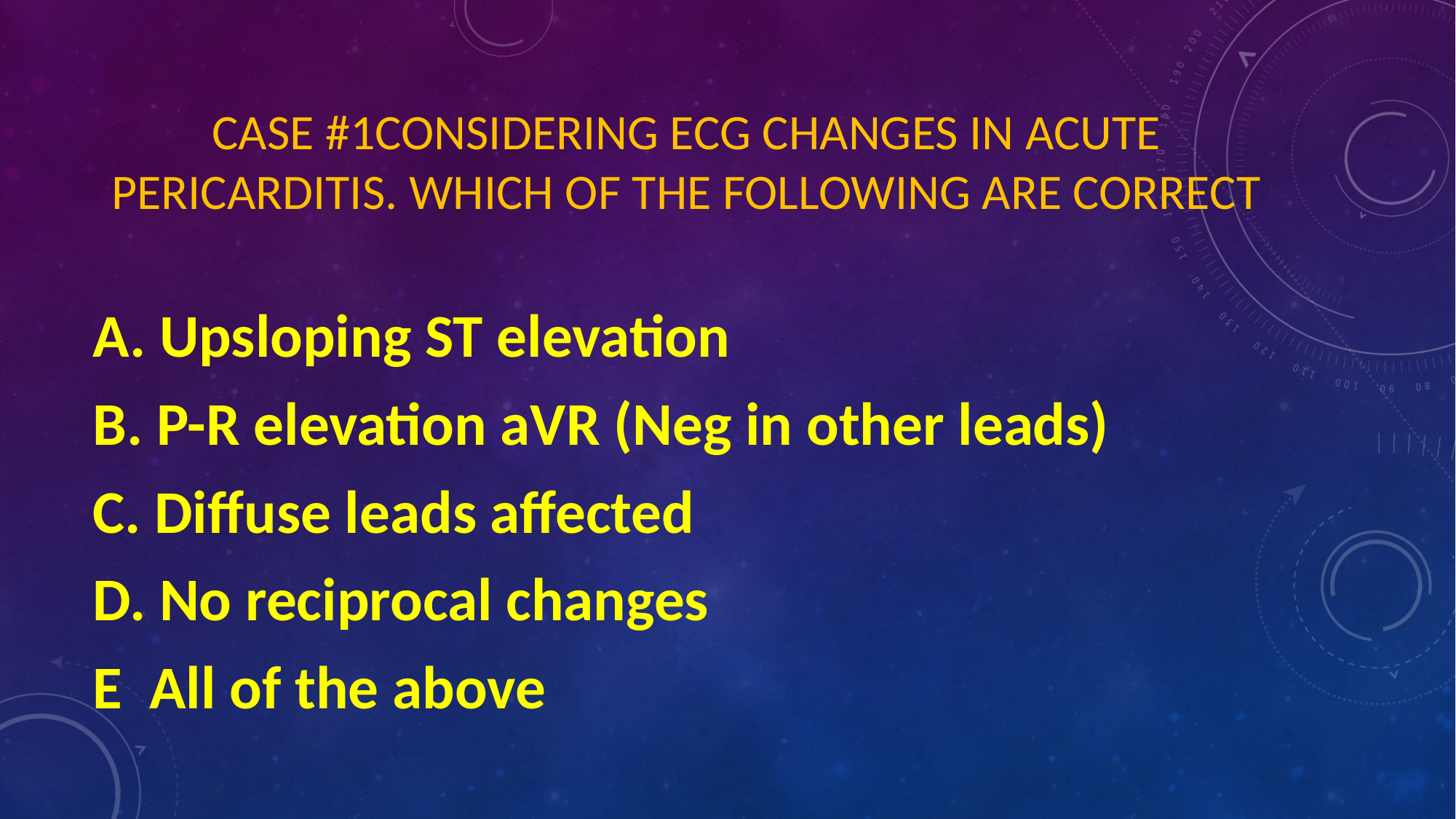

# CASE #1Considering ECG changes in Acute Pericarditis. Which of the following are correct
A. Upsloping ST elevation
B. P-R elevation aVR (Neg in other leads)
C. Diffuse leads affected
D. No reciprocal changes
E  All of the above